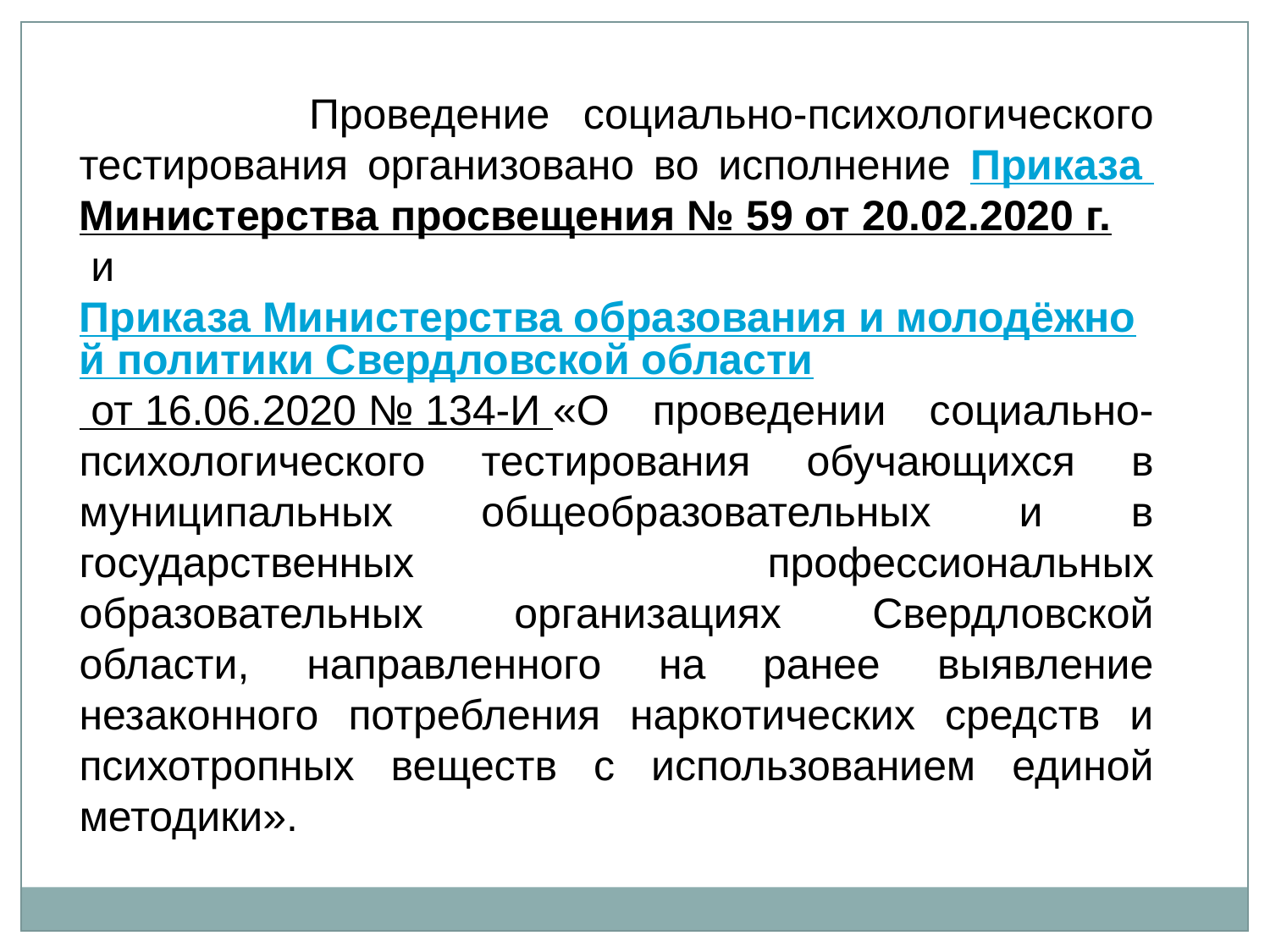

Проведение социально-психологического тестирования организовано во исполнение Приказа Министерства просвещения № 59 от 20.02.2020 г. и Приказа Министерства образования и молодёжной политики Свердловской области от 16.06.2020 № 134-И «О проведении социально-психологического тестирования обучающихся в муниципальных общеобразовательных и в государственных профессиональных образовательных организациях Свердловской области, направленного на ранее выявление незаконного потребления наркотических средств и психотропных веществ с использованием единой методики».